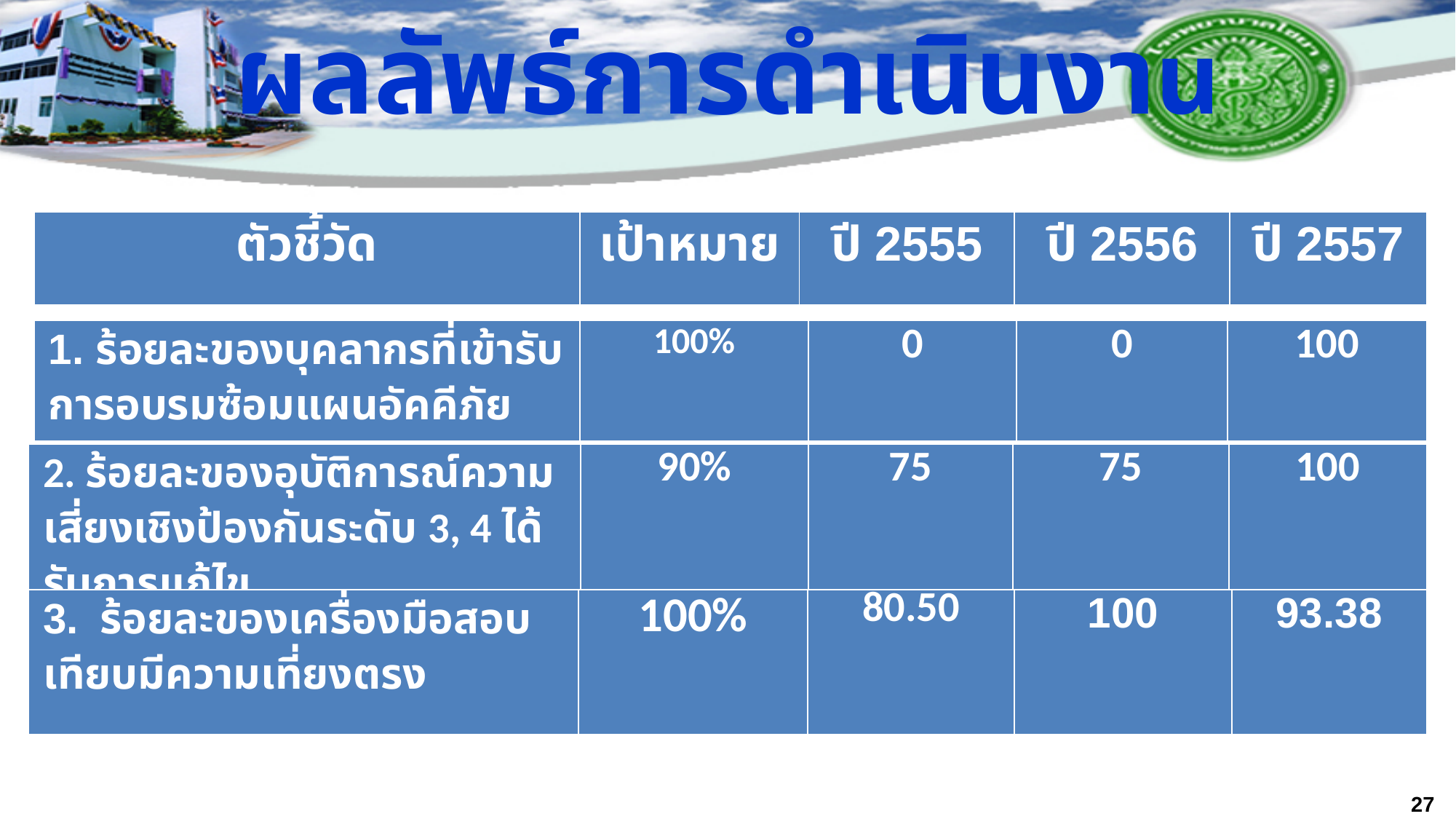

# ผลลัพธ์การดำเนินงาน
| ตัวชี้วัด | เป้าหมาย | ปี 2555 | ปี 2556 | ปี 2557 |
| --- | --- | --- | --- | --- |
| 1. ร้อยละของบุคลากรที่เข้ารับการอบรมซ้อมแผนอัคคีภัย | 100% | 0 | 0 | 100 |
| --- | --- | --- | --- | --- |
| 2. ร้อยละของอุบัติการณ์ความเสี่ยงเชิงป้องกันระดับ 3, 4 ได้รับการแก้ไข | 90% | 75 | 75 | 100 |
| --- | --- | --- | --- | --- |
| 3. ร้อยละของเครื่องมือสอบเทียบมีความเที่ยงตรง | 100% | 80.50 | 100 | 93.38 |
| --- | --- | --- | --- | --- |

27